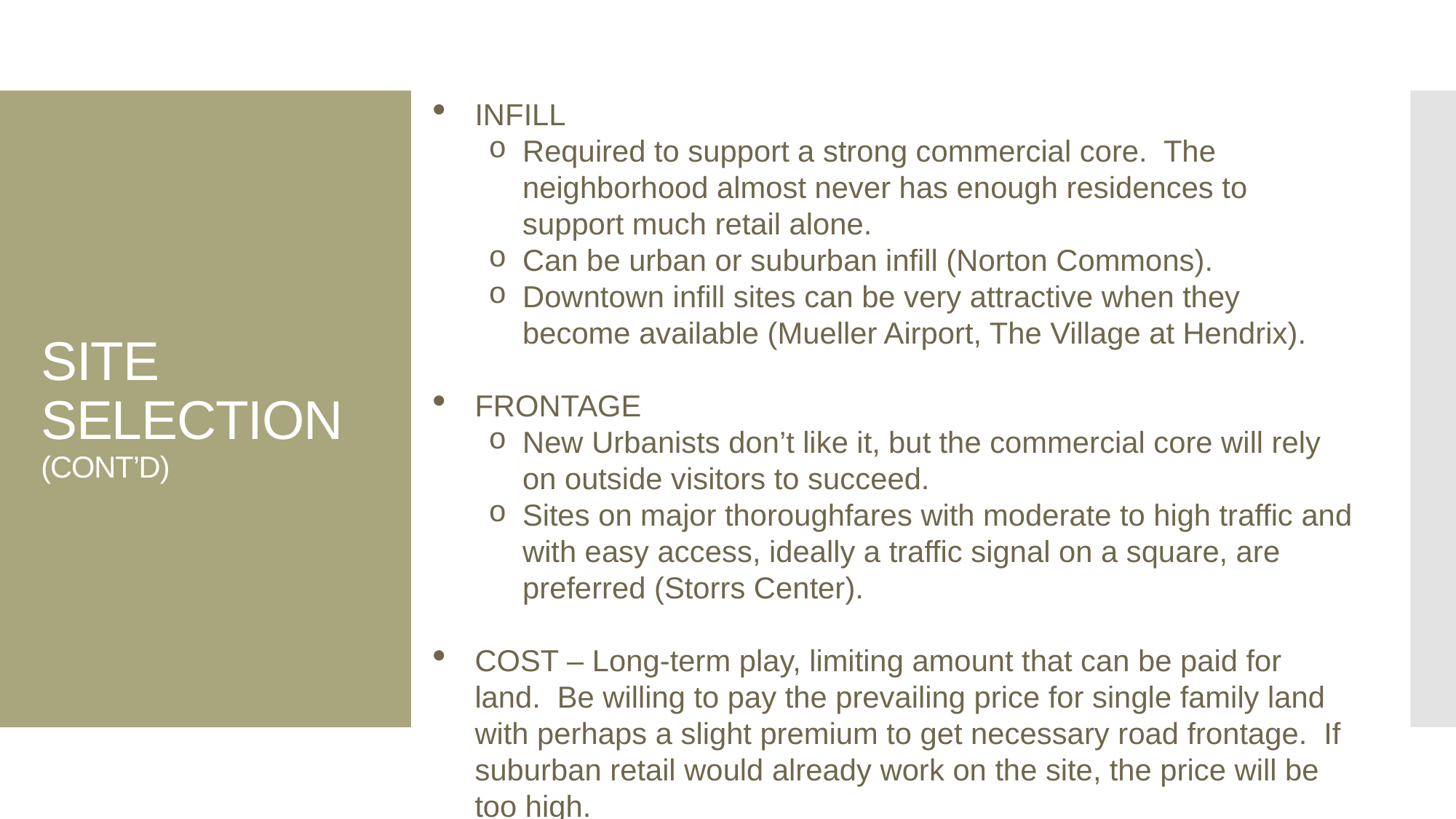

INFILL
Required to support a strong commercial core.  The neighborhood almost never has enough residences to support much retail alone.
Can be urban or suburban infill (Norton Commons).
Downtown infill sites can be very attractive when they become available (Mueller Airport, The Village at Hendrix).

FRONTAGE
New Urbanists don’t like it, but the commercial core will rely on outside visitors to succeed.
Sites on major thoroughfares with moderate to high traffic and with easy access, ideally a traffic signal on a square, are preferred (Storrs Center).

COST – Long-term play, limiting amount that can be paid for land.  Be willing to pay the prevailing price for single family land with perhaps a slight premium to get necessary road frontage.  If suburban retail would already work on the site, the price will be too high.
# SITE SELECTION (CONT’D)